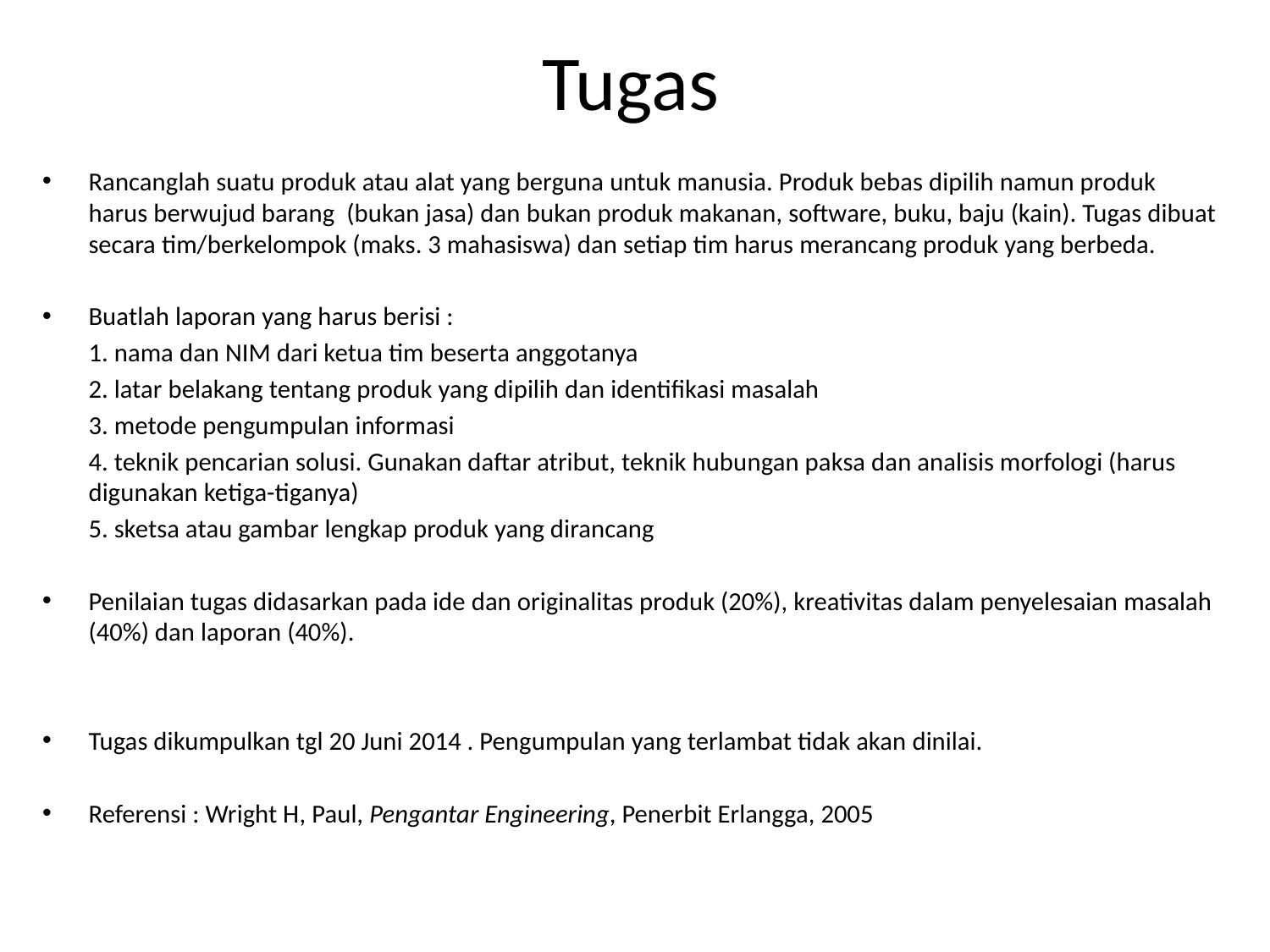

# Tugas
Rancanglah suatu produk atau alat yang berguna untuk manusia. Produk bebas dipilih namun produk harus berwujud barang  (bukan jasa) dan bukan produk makanan, software, buku, baju (kain). Tugas dibuat secara tim/berkelompok (maks. 3 mahasiswa) dan setiap tim harus merancang produk yang berbeda.

Buatlah laporan yang harus berisi :
	1. nama dan NIM dari ketua tim beserta anggotanya
	2. latar belakang tentang produk yang dipilih dan identifikasi masalah
	3. metode pengumpulan informasi
	4. teknik pencarian solusi. Gunakan daftar atribut, teknik hubungan paksa dan analisis morfologi (harus digunakan ketiga-tiganya)
	5. sketsa atau gambar lengkap produk yang dirancang

Penilaian tugas didasarkan pada ide dan originalitas produk (20%), kreativitas dalam penyelesaian masalah (40%) dan laporan (40%).

Tugas dikumpulkan tgl 20 Juni 2014 . Pengumpulan yang terlambat tidak akan dinilai.

Referensi : Wright H, Paul, Pengantar Engineering, Penerbit Erlangga, 2005